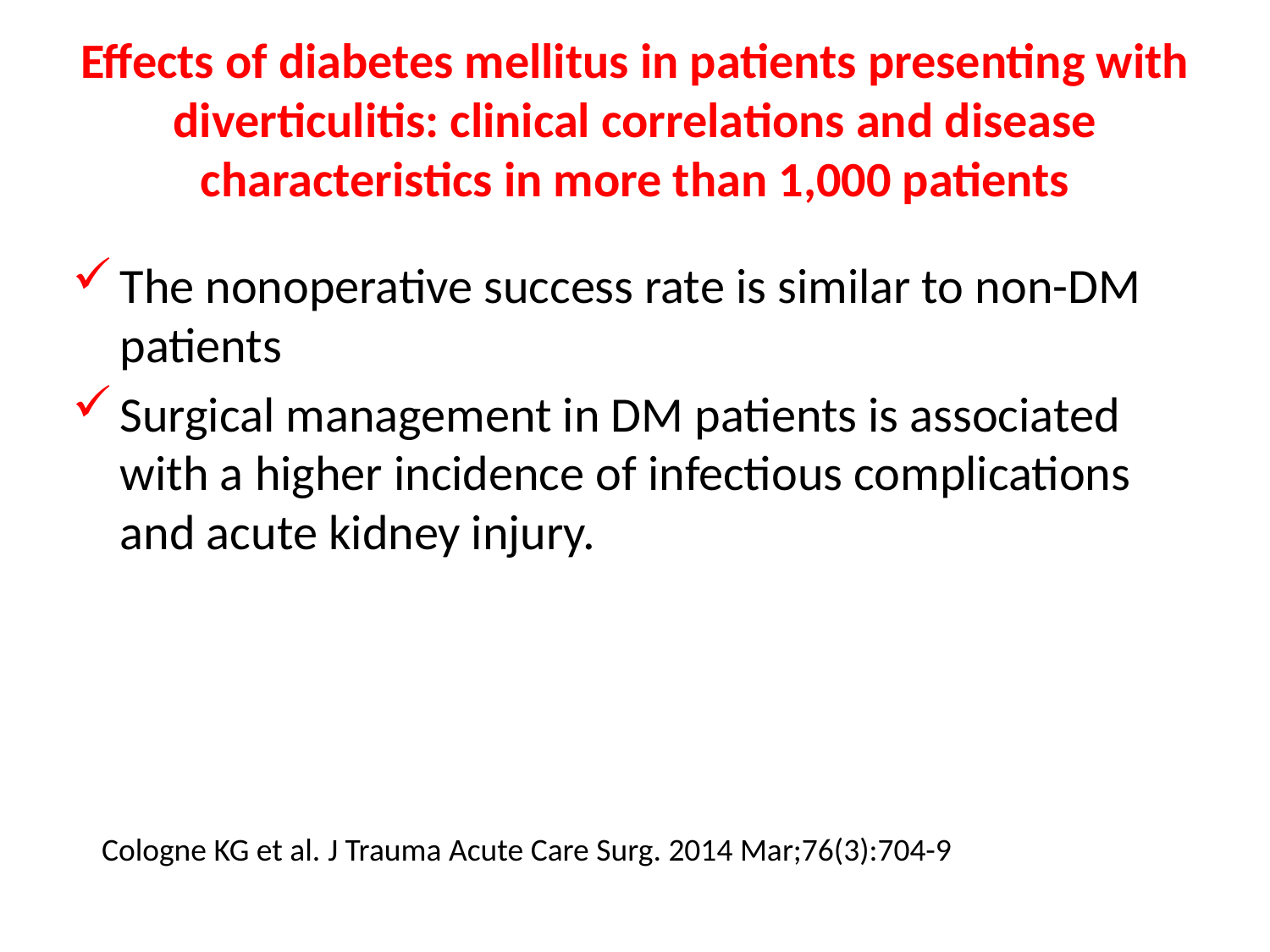

# Effects of diabetes mellitus in patients presenting with diverticulitis: clinical correlations and disease characteristics in more than 1,000 patients
The nonoperative success rate is similar to non-DM patients
Surgical management in DM patients is associated with a higher incidence of infectious complications and acute kidney injury.
Cologne KG et al. J Trauma Acute Care Surg. 2014 Mar;76(3):704-9